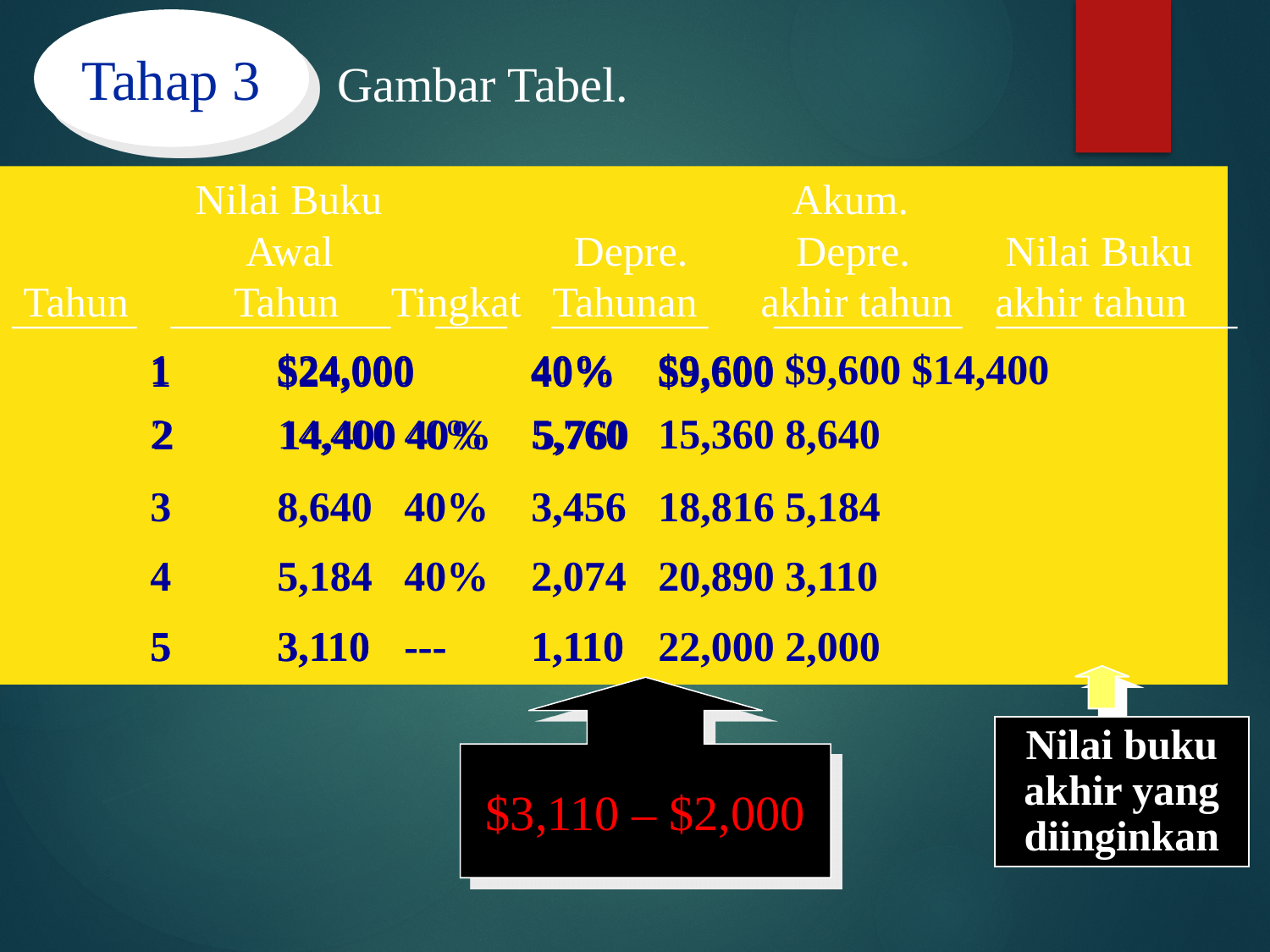

Tahap 3
10
Gambar Tabel.
              Nilai Buku                                       Akum.
                     Awal 		    Depre.	 Depre.         Nilai Buku
Tahun          Tahun     Tingkat   Tahunan      akhir tahun    akhir tahun

	1	$24,000	40%	$9,600	$9,600	$14,400

	1	$24,000	40%	$9,600

	2	14,400	40%	5,760	15,360	8,640

	2	14,400	40%	5,760

	3	8,640	40%	3,456	18,816	5,184
	4	5,184	40%	2,074	20,890	3,110
	5	3,110	---	1,110
	5	3,110	---	1,110	22,000	2,000

$3,110 – $2,000
Nilai buku akhir yang diinginkan